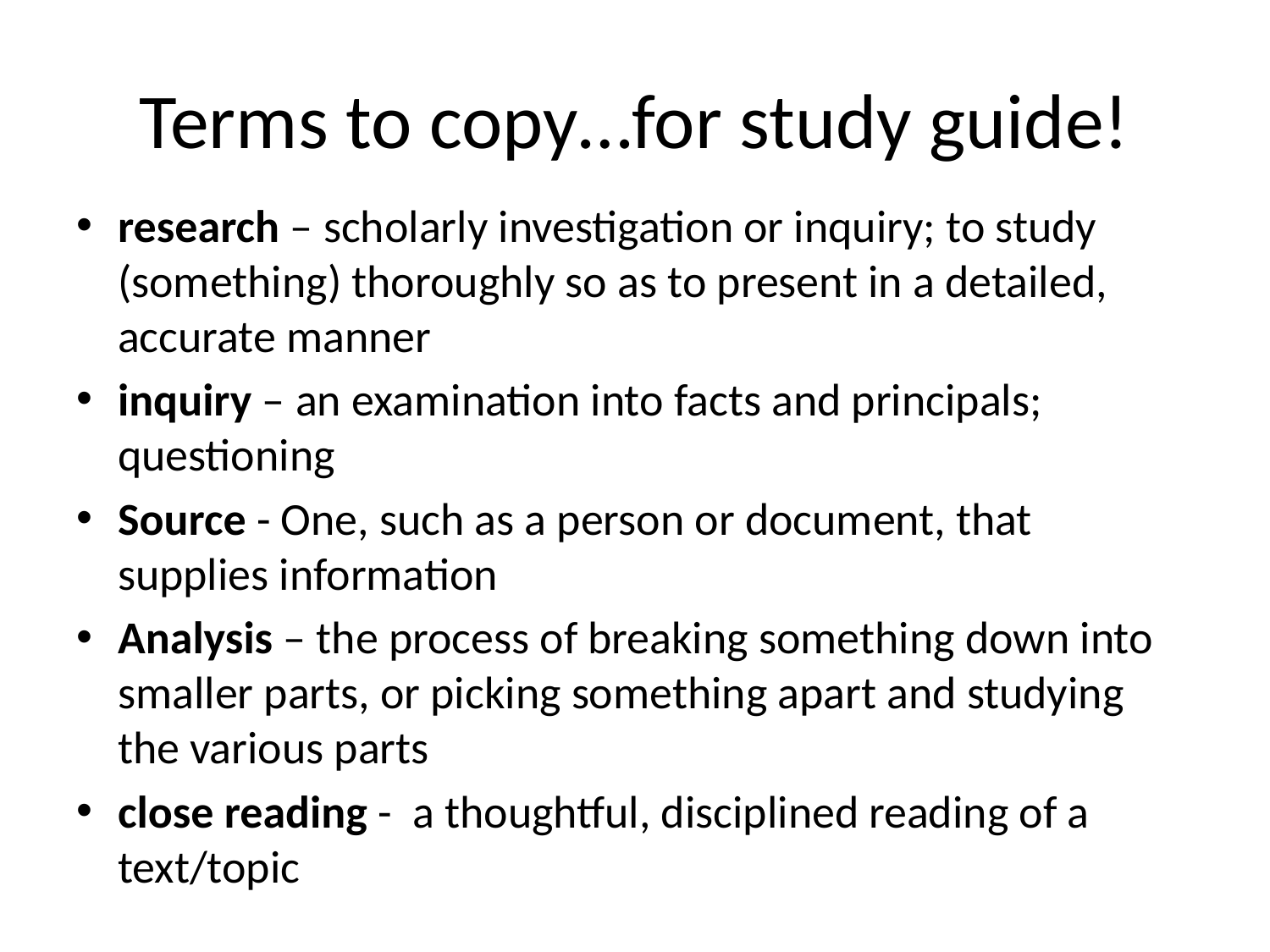

# Terms to copy…for study guide!
research – scholarly investigation or inquiry; to study (something) thoroughly so as to present in a detailed, accurate manner
inquiry – an examination into facts and principals; questioning
Source - One, such as a person or document, that supplies information
Analysis – the process of breaking something down into smaller parts, or picking something apart and studying the various parts
close reading -  a thoughtful, disciplined reading of a text/topic